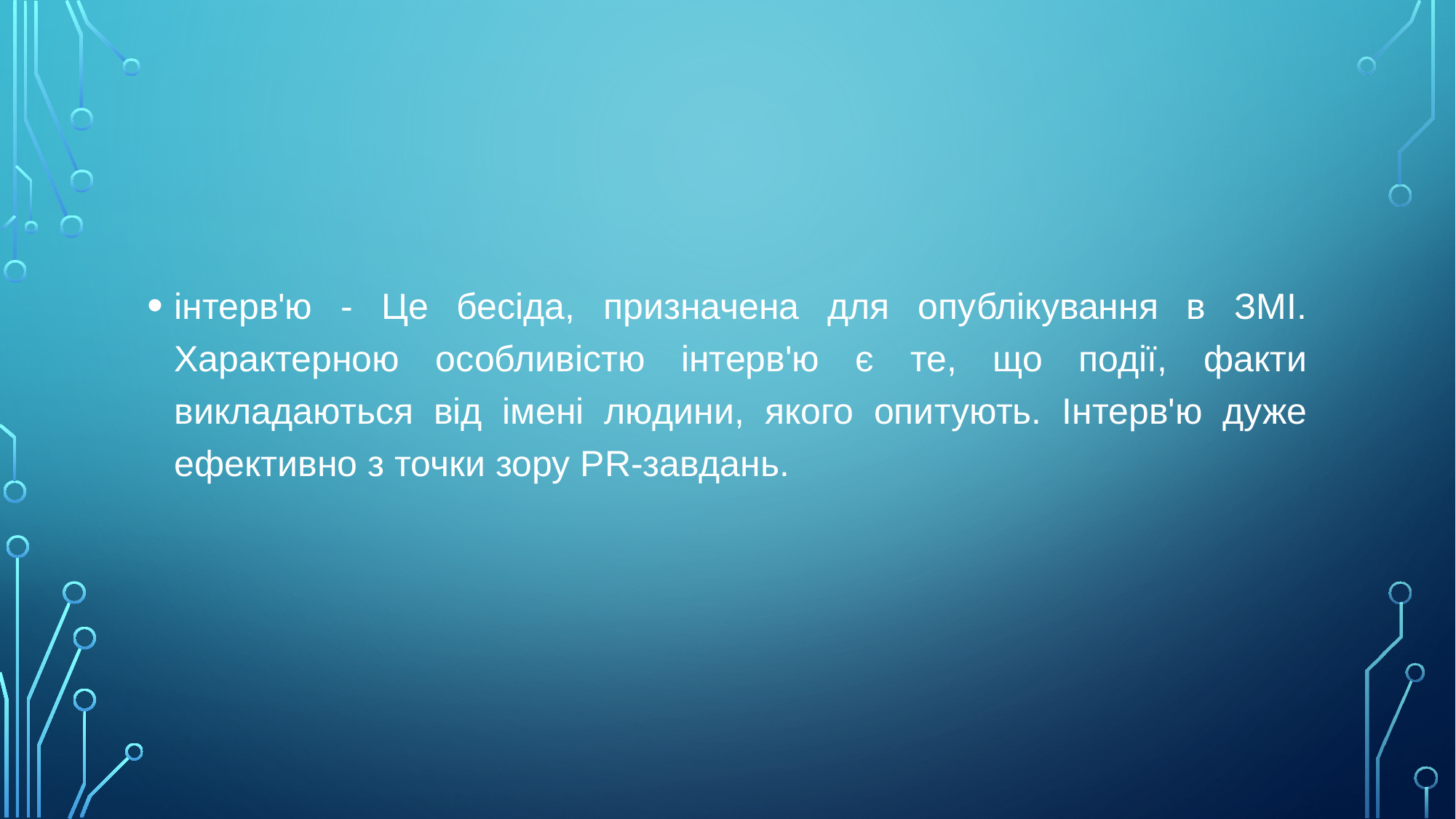

#
інтерв'ю - Це бесіда, призначена для опублікування в ЗМІ. Характерною особливістю інтерв'ю є те, що події, факти викладаються від імені людини, якого опитують. Інтерв'ю дуже ефективно з точки зору PR-завдань.